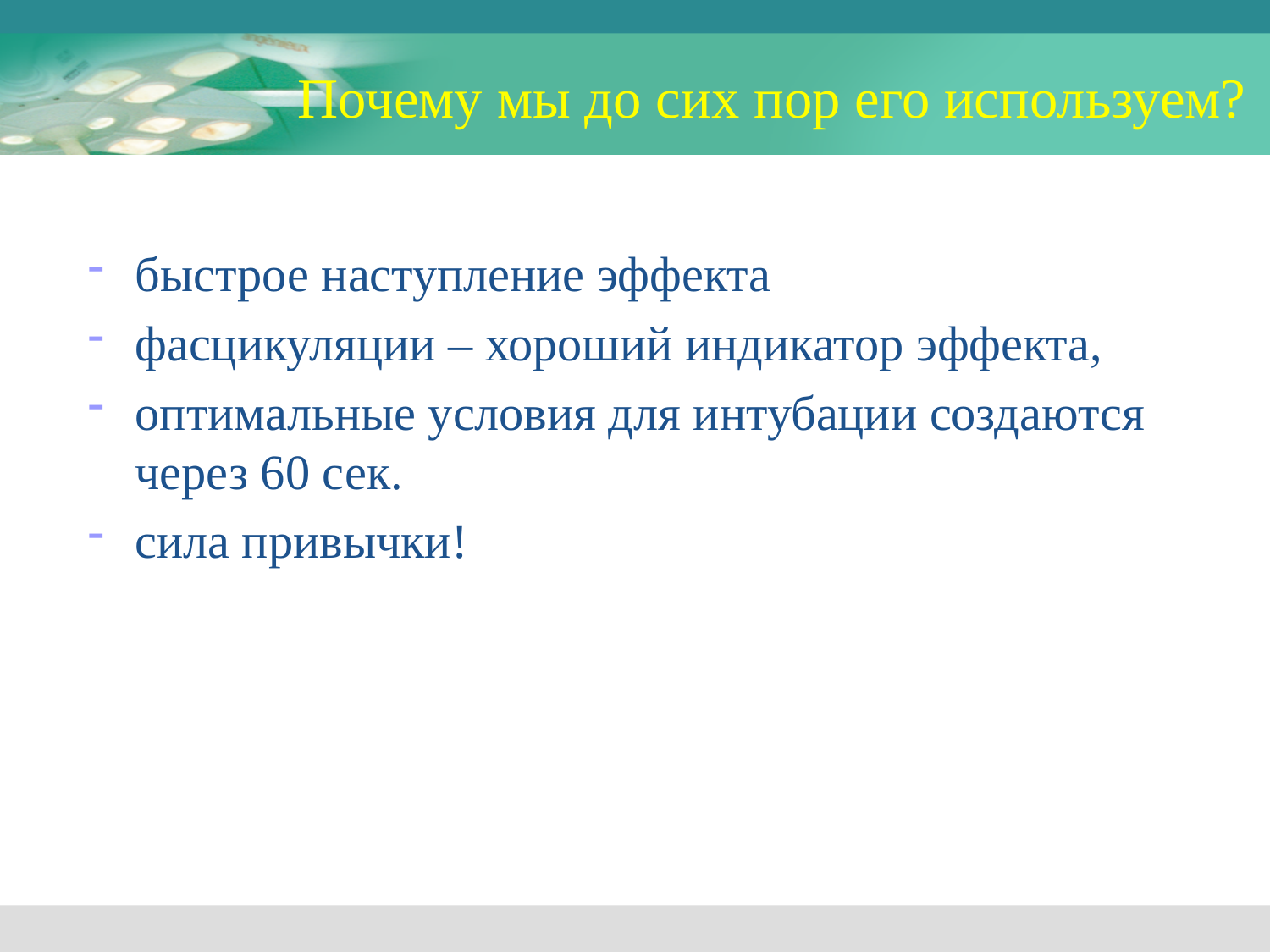

# Почему мы до сих пор его используем?
быстрое наступление эффекта
фасцикуляции – хороший индикатор эффекта,
оптимальные условия для интубации создаются через 60 сек.
сила привычки!